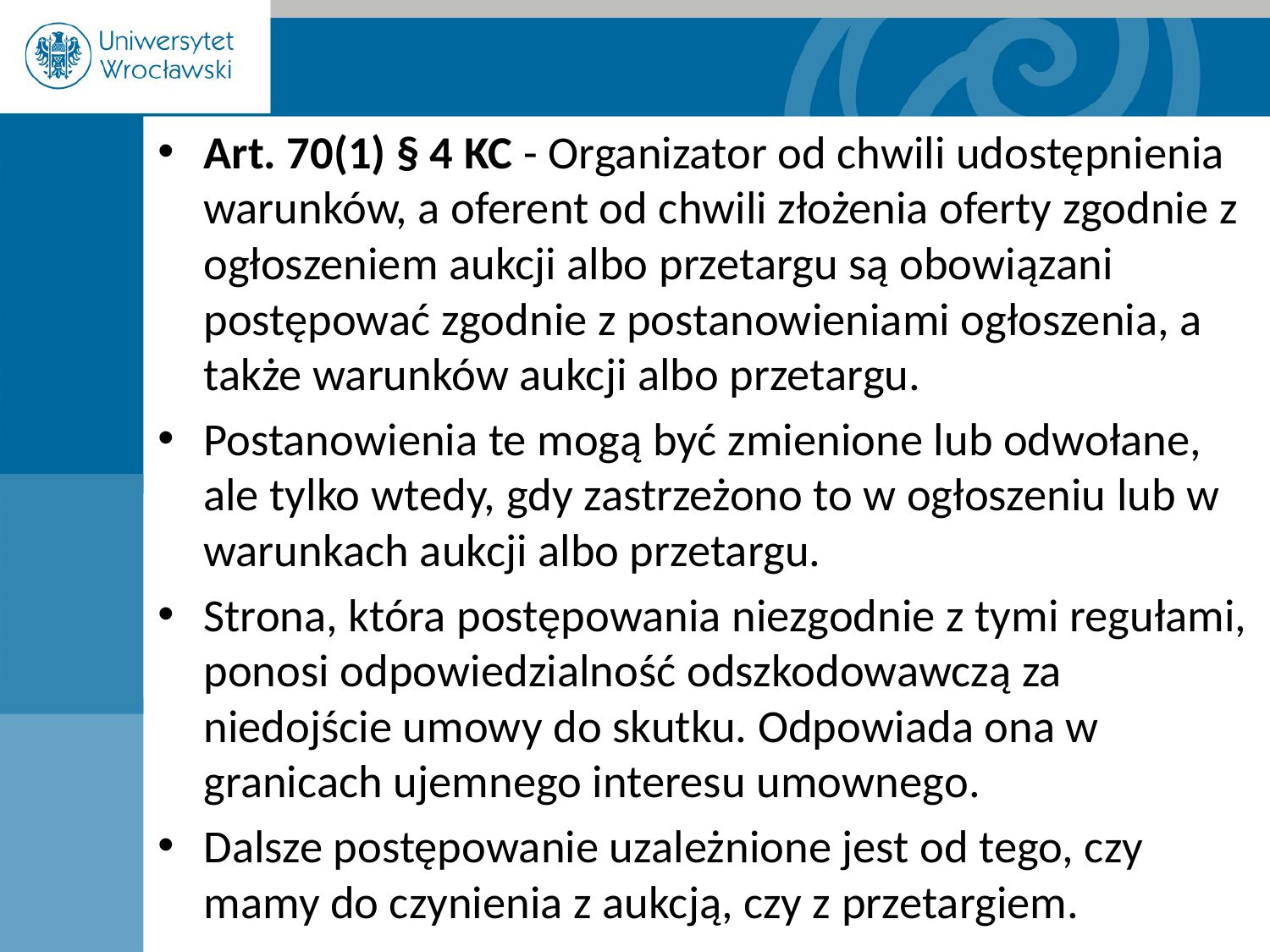

Art. 70(1) § 4 KC - Organizator od chwili udostępnienia warunków, a oferent od chwili złożenia oferty zgodnie z ogłoszeniem aukcji albo przetargu są obowiązani postępować zgodnie z postanowieniami ogłoszenia, a także warunków aukcji albo przetargu.
Postanowienia te mogą być zmienione lub odwołane, ale tylko wtedy, gdy zastrzeżono to w ogłoszeniu lub w warunkach aukcji albo przetargu.
Strona, która postępowania niezgodnie z tymi regułami, ponosi odpowiedzialność odszkodowawczą za niedojście umowy do skutku. Odpowiada ona w granicach ujemnego interesu umownego.
Dalsze postępowanie uzależnione jest od tego, czy mamy do czynienia z aukcją, czy z przetargiem.